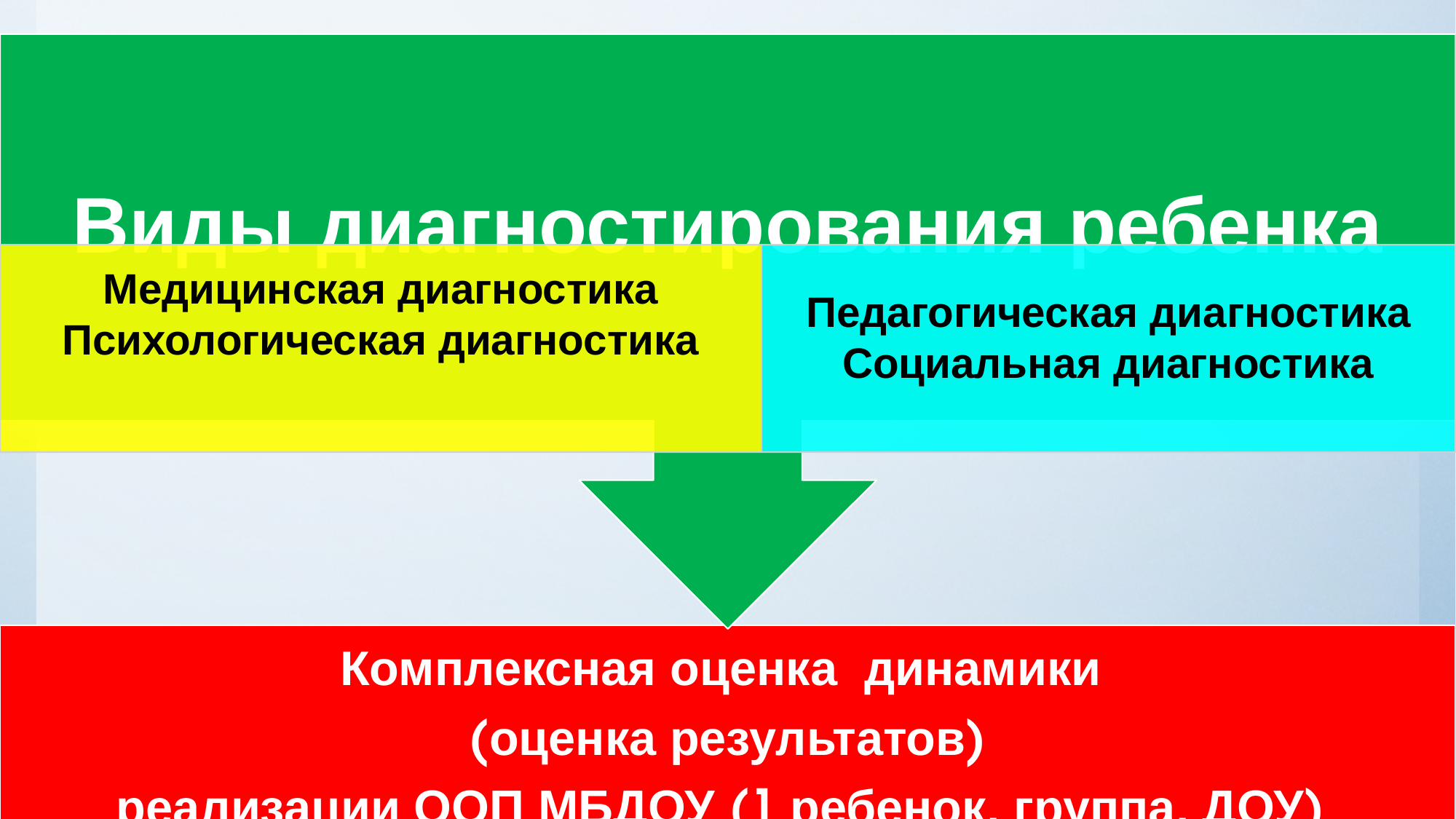

Комплексная оценка  динамики
(оценка результатов)
реализации ООП МБДОУ (1 ребенок, группа, ДОУ)
Виды диагностирования ребенка
Медицинская диагностика
Психологическая диагностика

Педагогическая диагностика
Социальная диагностика